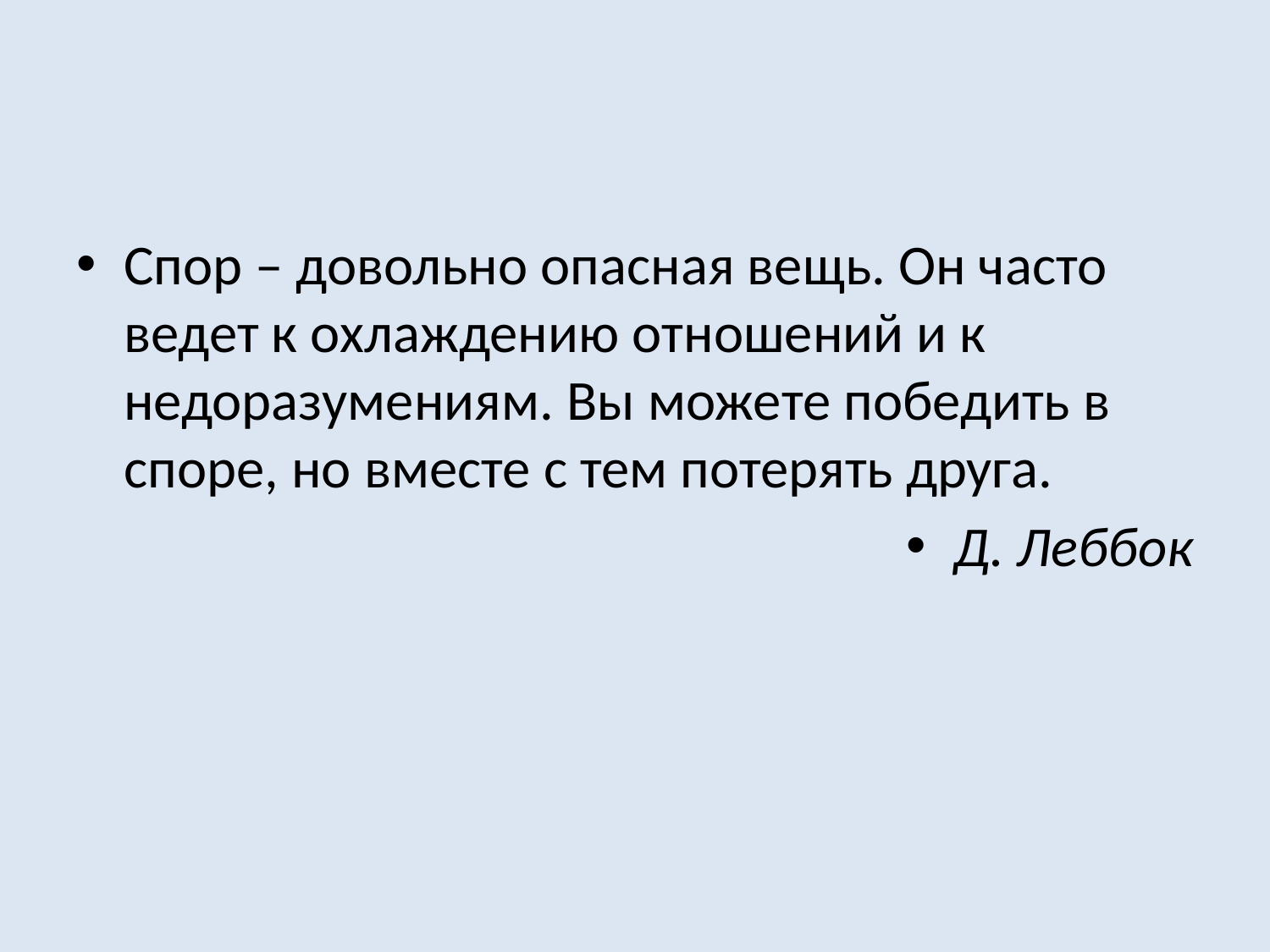

#
Спор – довольно опасная вещь. Он часто ведет к охлаждению отношений и к недоразумениям. Вы можете победить в споре, но вместе с тем потерять друга.
Д. Леббок